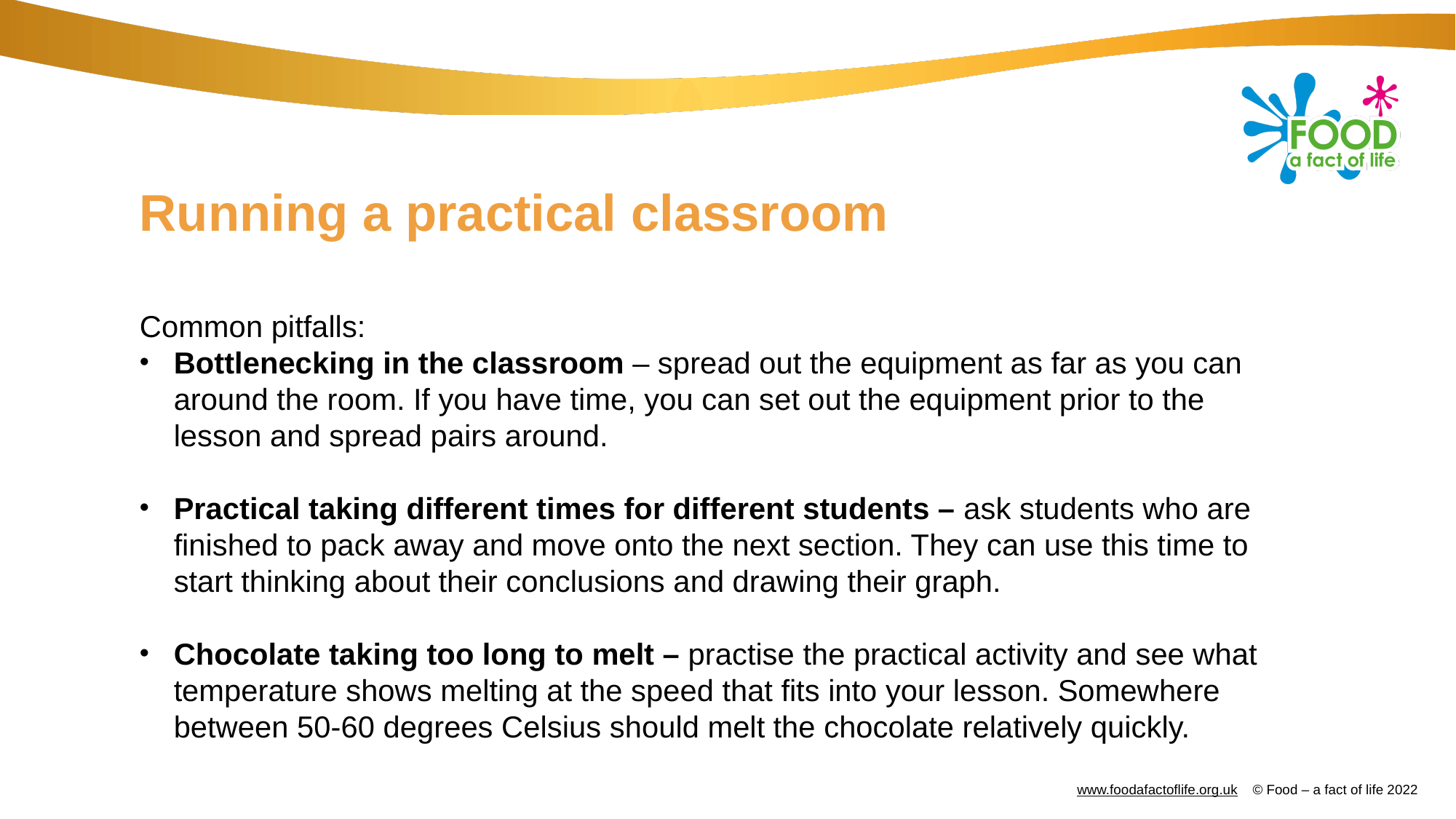

# Running a practical classroom
Common pitfalls:
Bottlenecking in the classroom – spread out the equipment as far as you can around the room. If you have time, you can set out the equipment prior to the lesson and spread pairs around.

Practical taking different times for different students – ask students who are finished to pack away and move onto the next section. They can use this time to start thinking about their conclusions and drawing their graph.

Chocolate taking too long to melt – practise the practical activity and see what temperature shows melting at the speed that fits into your lesson. Somewhere between 50-60 degrees Celsius should melt the chocolate relatively quickly.